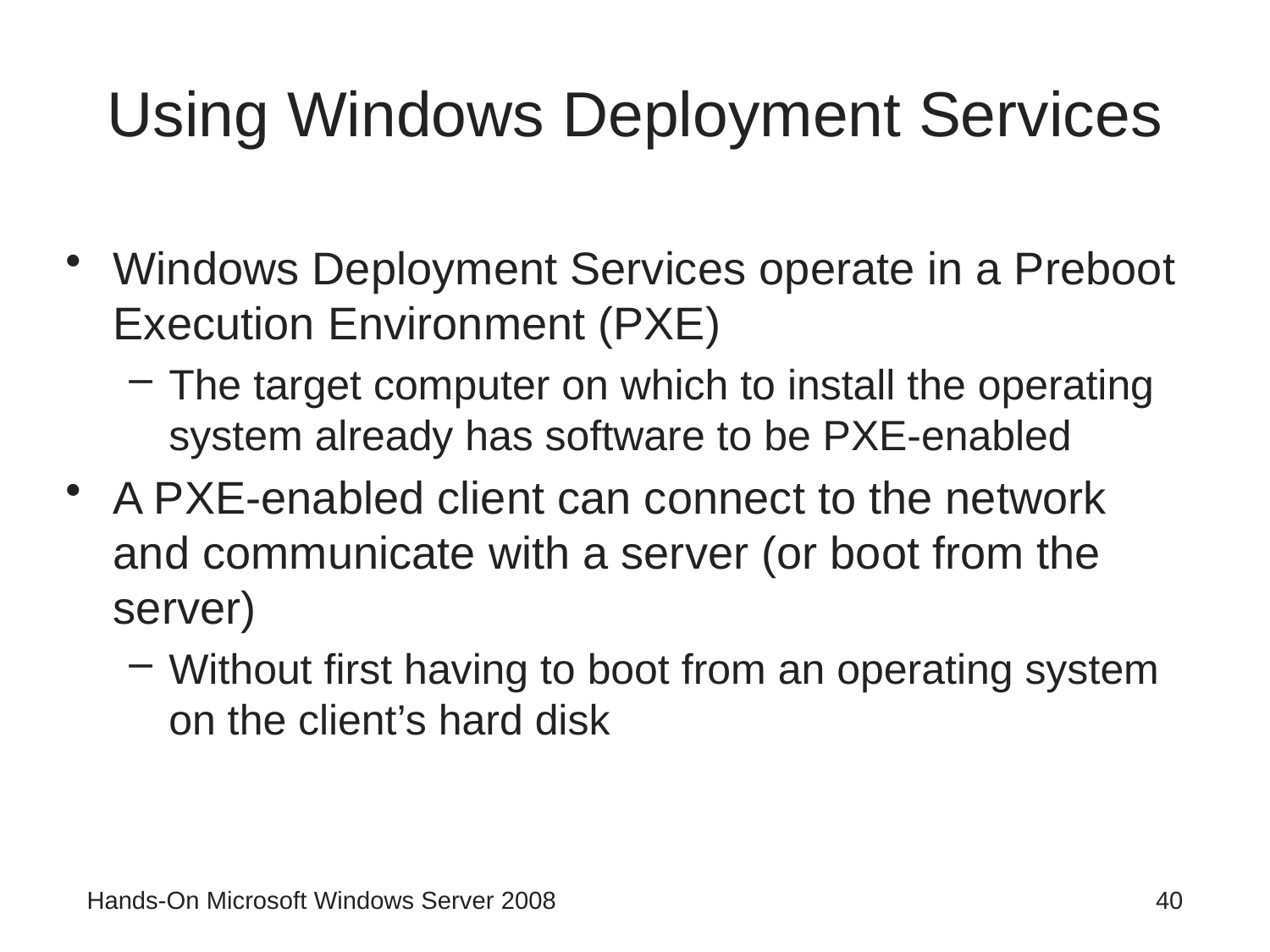

# Using Windows Deployment Services
Windows Deployment Services operate in a Preboot Execution Environment (PXE)
The target computer on which to install the operating system already has software to be PXE-enabled
A PXE-enabled client can connect to the network and communicate with a server (or boot from the server)
Without first having to boot from an operating system on the client’s hard disk
Hands-On Microsoft Windows Server 2008
40